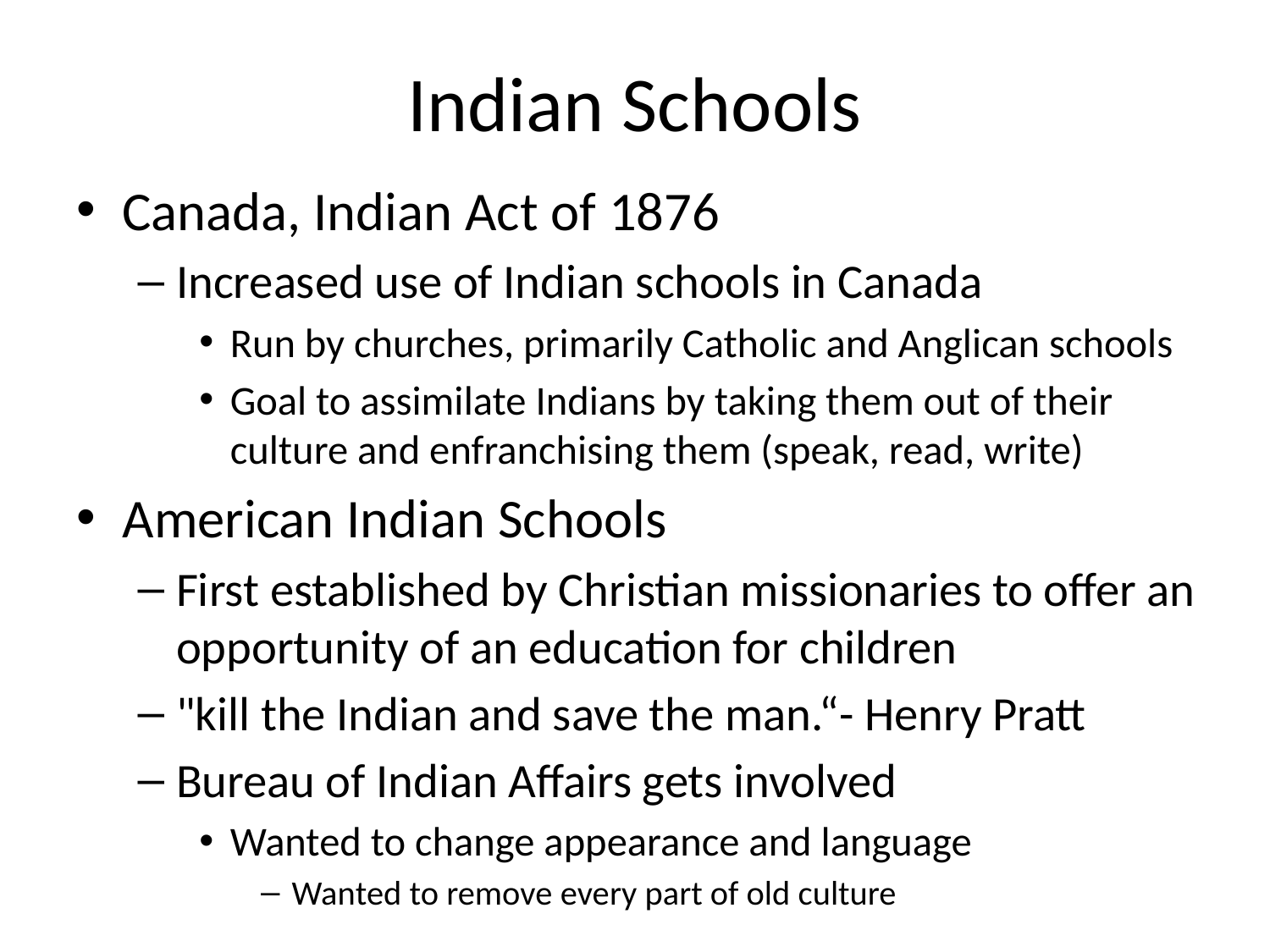

# Indian Schools
Canada, Indian Act of 1876
Increased use of Indian schools in Canada
Run by churches, primarily Catholic and Anglican schools
Goal to assimilate Indians by taking them out of their culture and enfranchising them (speak, read, write)
American Indian Schools
First established by Christian missionaries to offer an opportunity of an education for children
"kill the Indian and save the man.“- Henry Pratt
Bureau of Indian Affairs gets involved
Wanted to change appearance and language
Wanted to remove every part of old culture